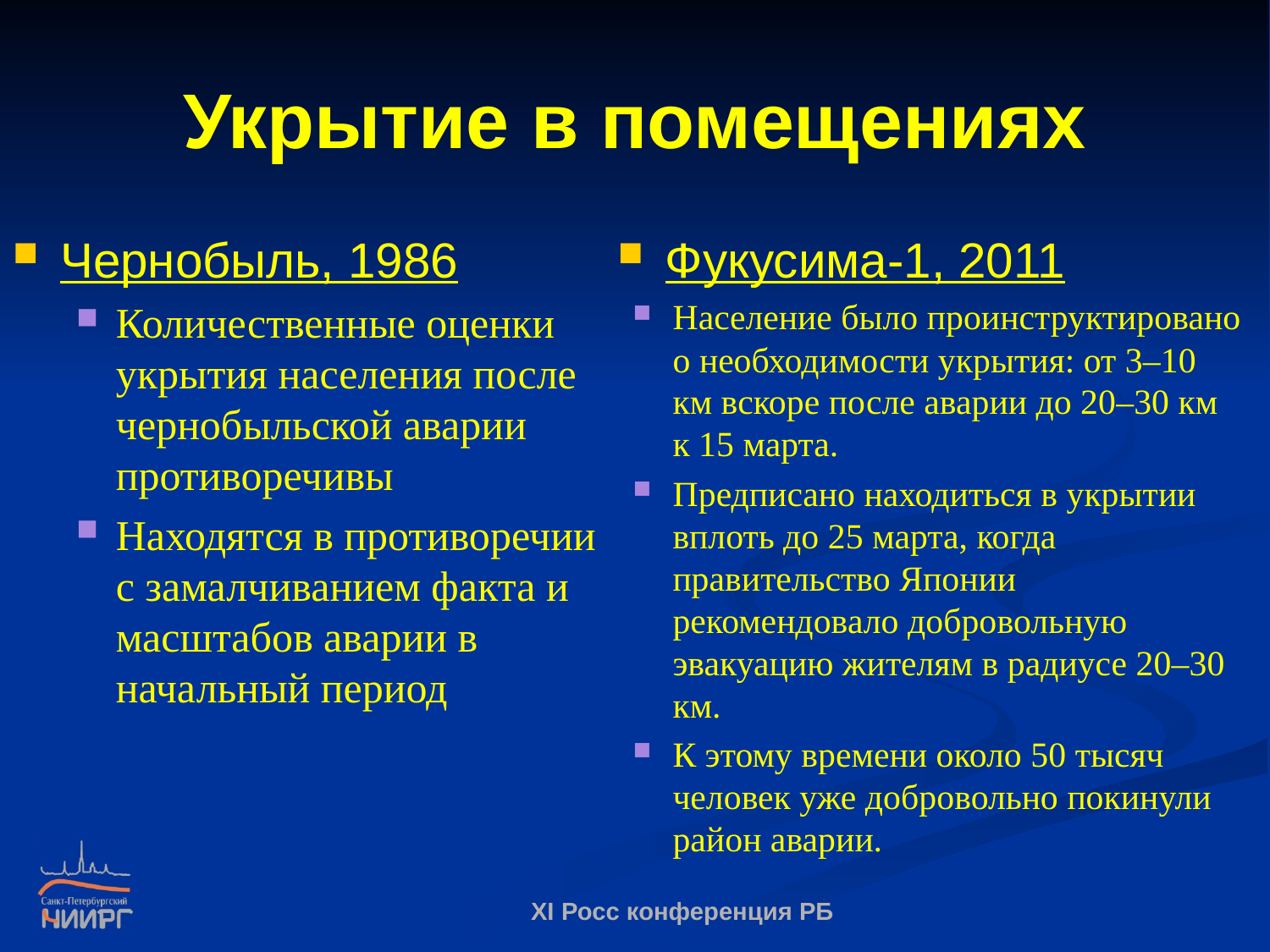

# Укрытие в помещениях
Чернобыль, 1986
Количественные оценки укрытия населения после чернобыльской аварии противоречивы
Находятся в противоречии с замалчиванием факта и масштабов аварии в начальный период
Фукусима-1, 2011
Население было проинструктировано о необходимости укрытия: от 3–10 км вскоре после аварии до 20–30 км к 15 марта.
Предписано находиться в укрытии вплоть до 25 марта, когда правительство Японии рекомендовало добровольную эвакуацию жителям в радиусе 20–30 км.
К этому времени около 50 тысяч человек уже добровольно покинули район аварии.
XI Росс конференция РБ